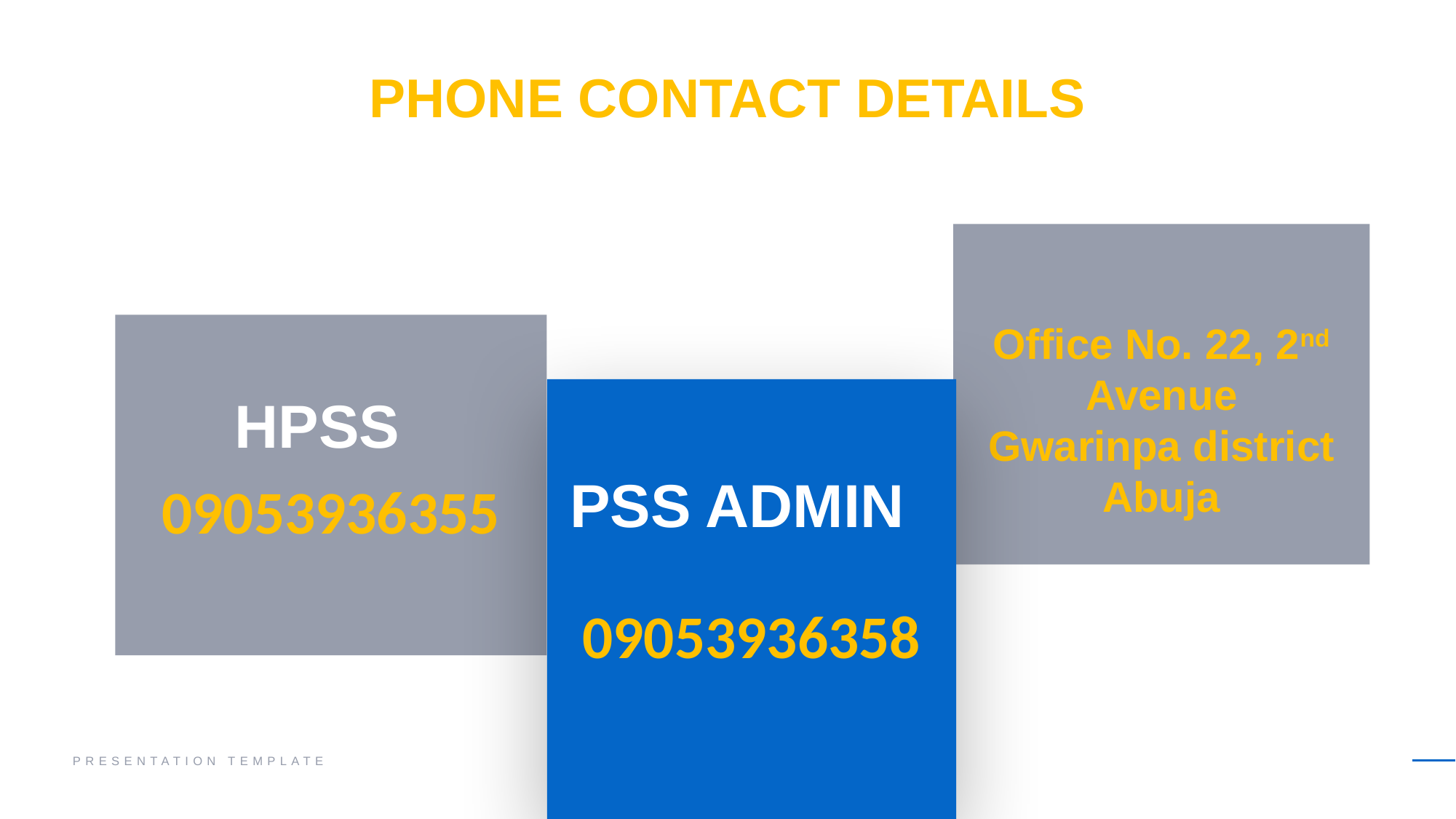

PHONE CONTACT DETAILS
Office No. 22, 2nd Avenue Gwarinpa district Abuja
09053936355

09053936358
HPSS
PSS ADMIN